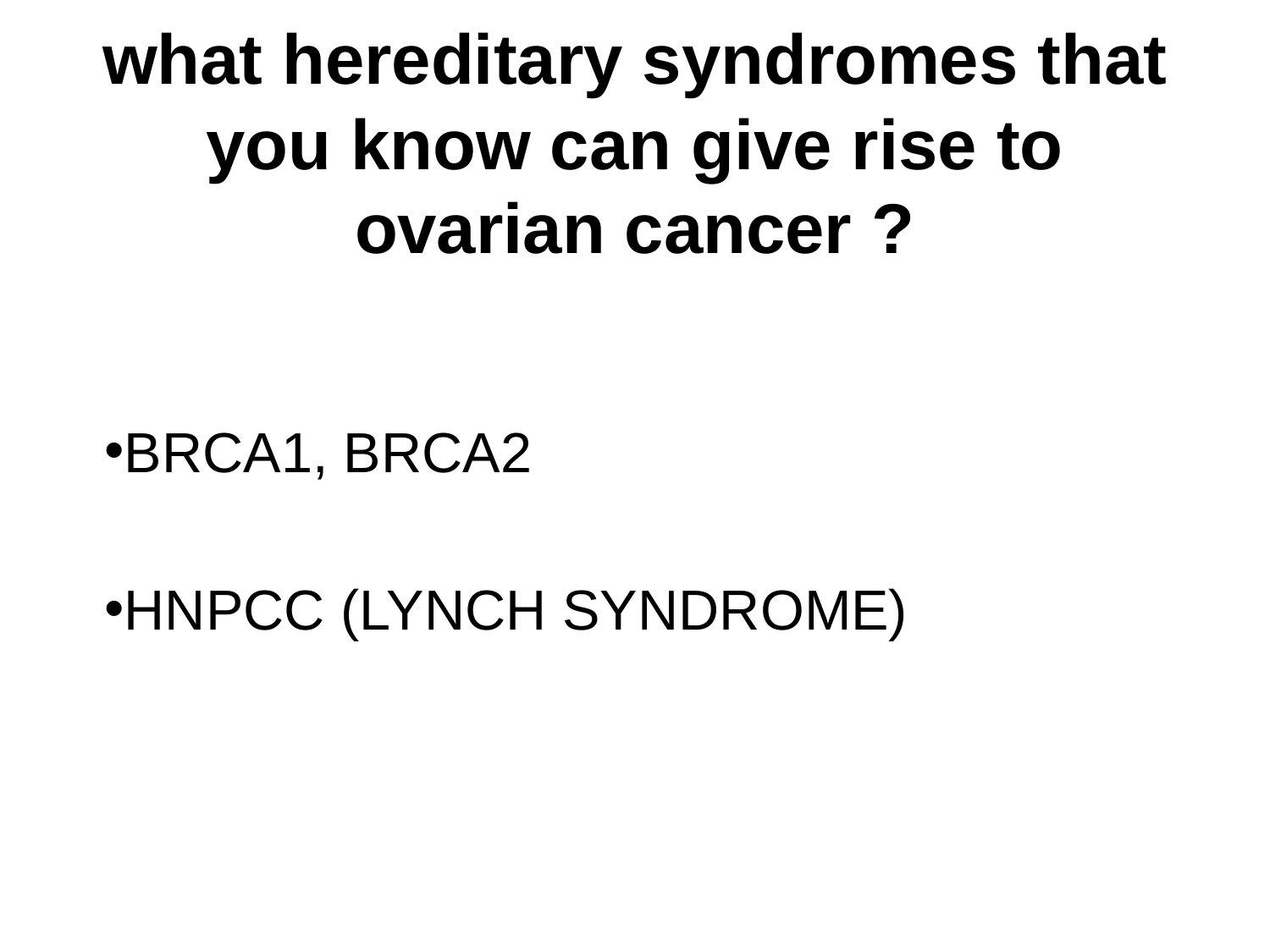

# what hereditary syndromes that you know can give rise to ovarian cancer ?
BRCA1, BRCA2

HNPCC (LYNCH SYNDROME)